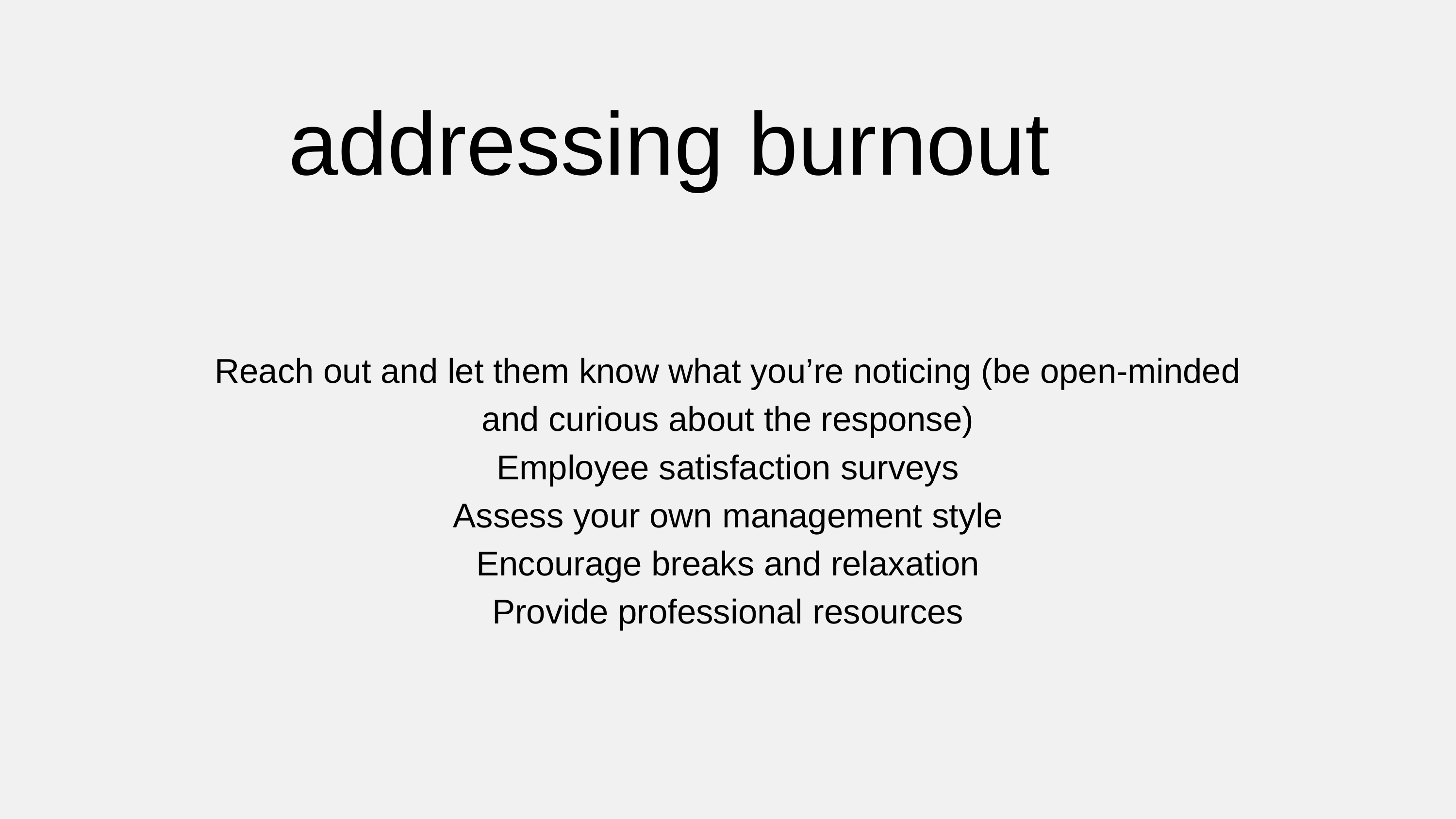

addressing burnout
Reach out and let them know what you’re noticing (be open-minded and curious about the response)
Employee satisfaction surveys
Assess your own management style
Encourage breaks and relaxation
Provide professional resources